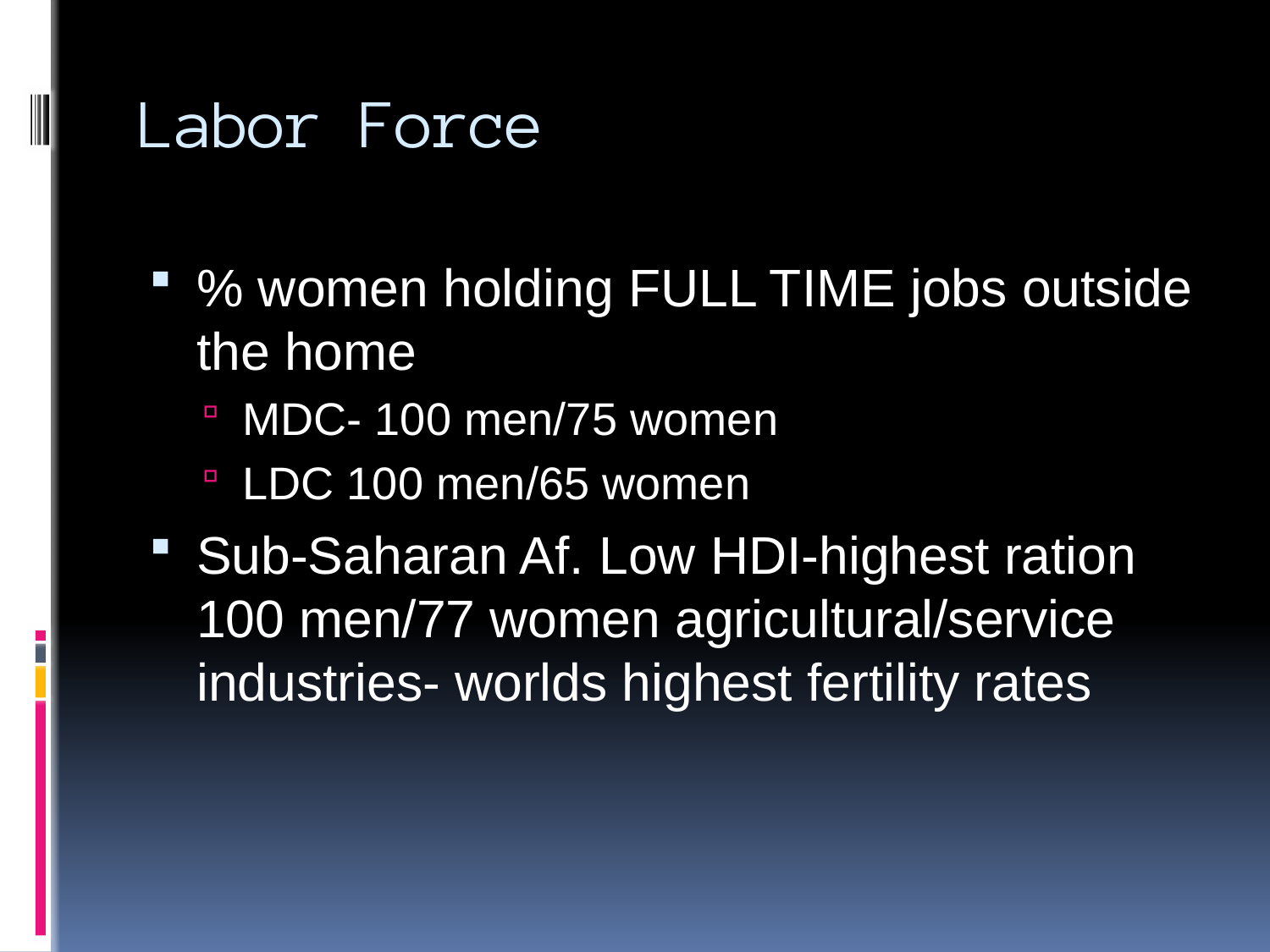

# Labor Force
% women holding FULL TIME jobs outside the home
MDC- 100 men/75 women
LDC 100 men/65 women
Sub-Saharan Af. Low HDI-highest ration 100 men/77 women agricultural/service industries- worlds highest fertility rates